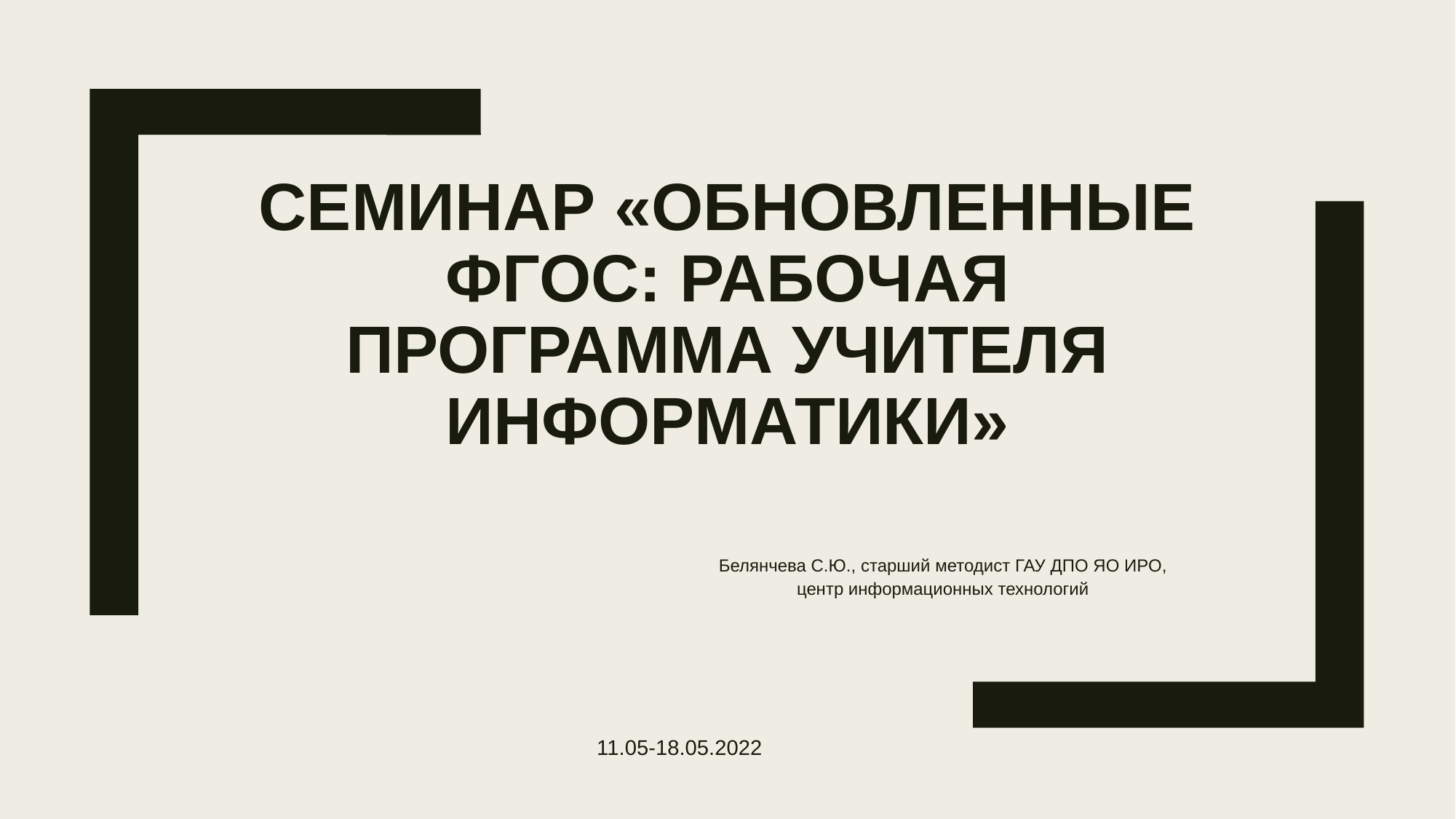

# Семинар «Обновленные ФГОС: рабочая программа учителя информатики»
Белянчева С.Ю., старший методист ГАУ ДПО ЯО ИРО, центр информационных технологий
11.05-18.05.2022